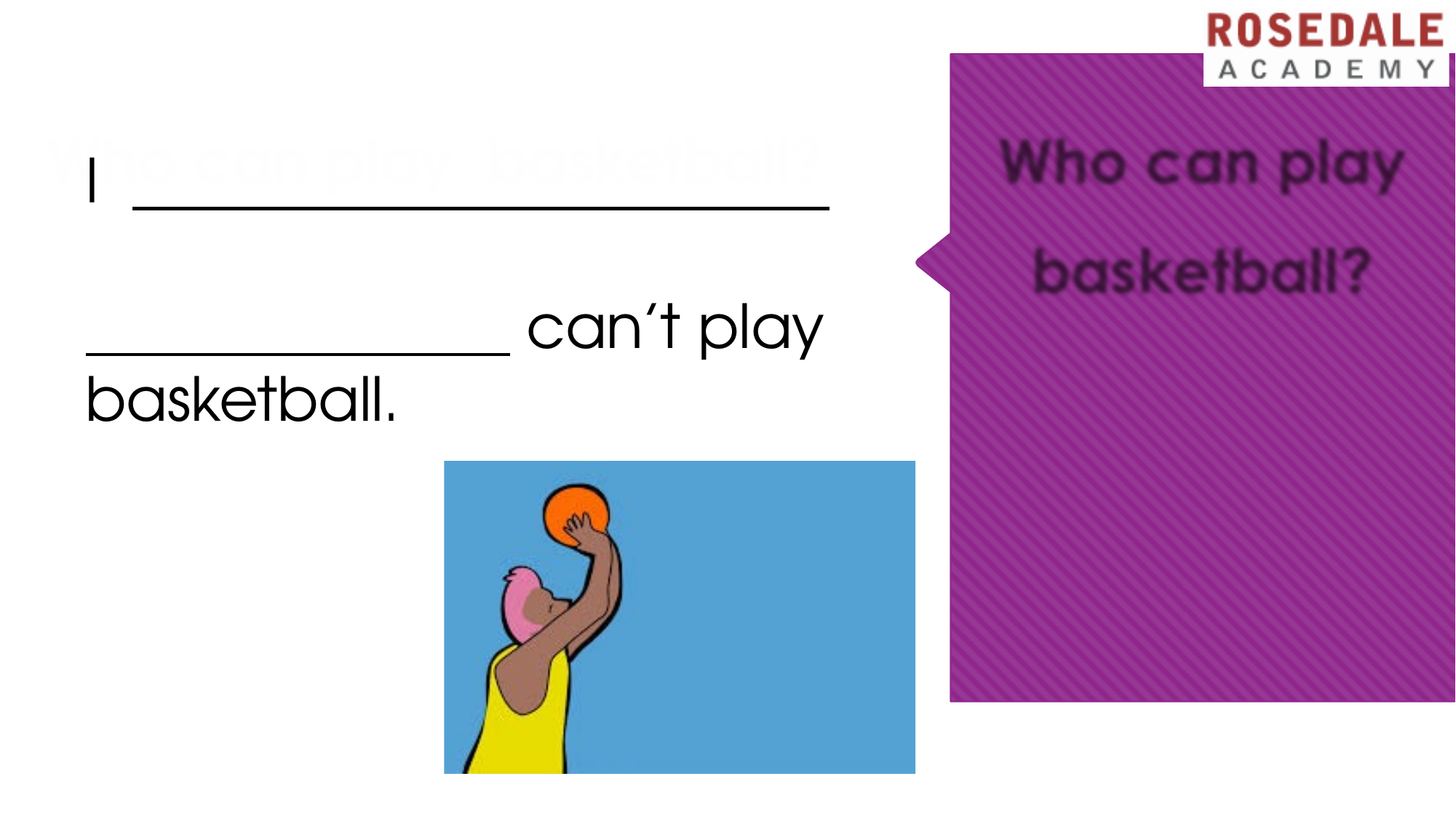

# Who can play  basketball?

I

can’t play
basketball.